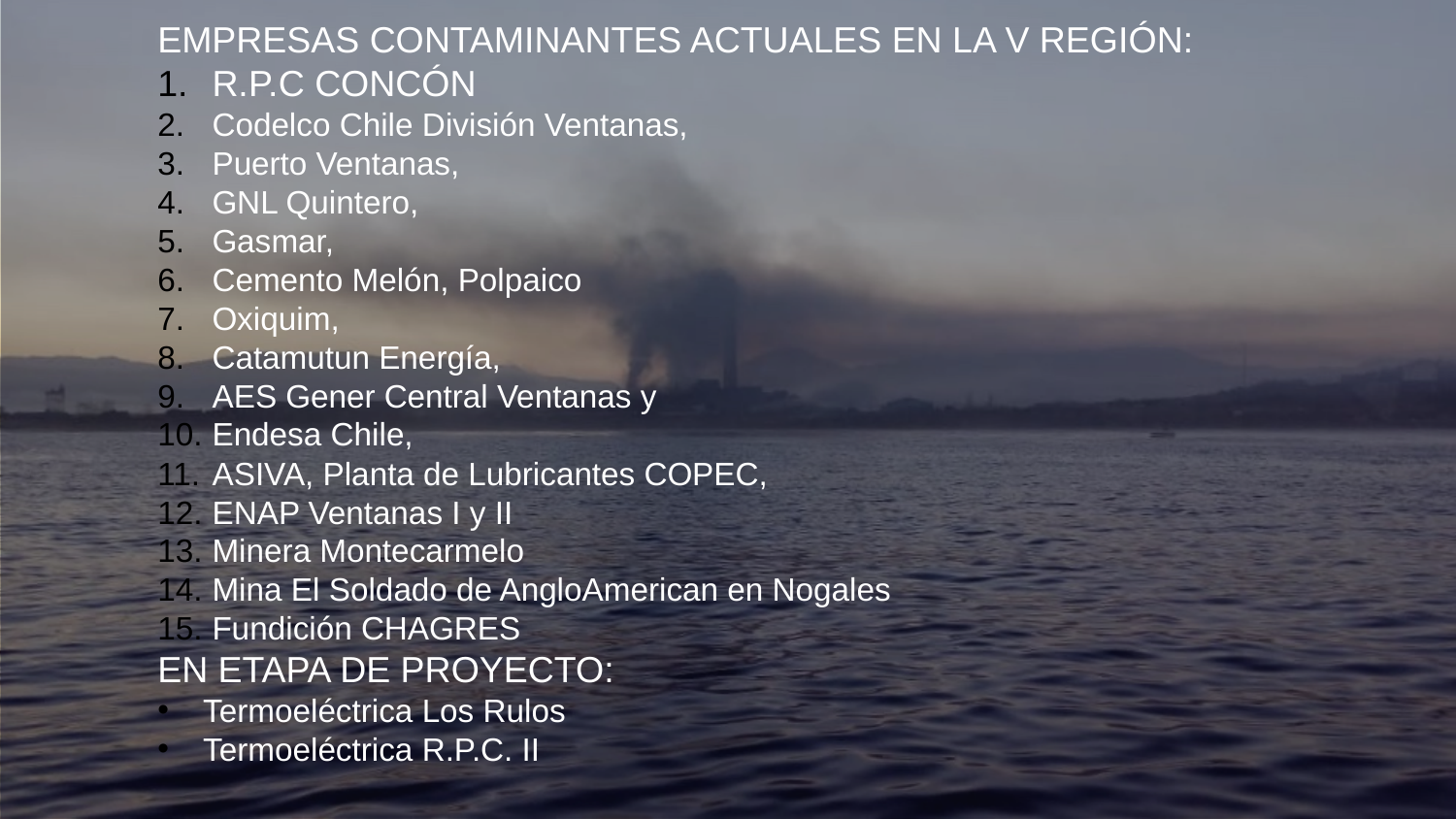

EMPRESAS CONTAMINANTES ACTUALES EN LA V REGIÓN:
R.P.C CONCÓN
Codelco Chile División Ventanas,
Puerto Ventanas,
GNL Quintero,
Gasmar,
Cemento Melón, Polpaico
Oxiquim,
Catamutun Energía,
AES Gener Central Ventanas y
Endesa Chile,
ASIVA, Planta de Lubricantes COPEC,
ENAP Ventanas I y II
Minera Montecarmelo
Mina El Soldado de AngloAmerican en Nogales
Fundición CHAGRES
EN ETAPA DE PROYECTO:
Termoeléctrica Los Rulos
Termoeléctrica R.P.C. II